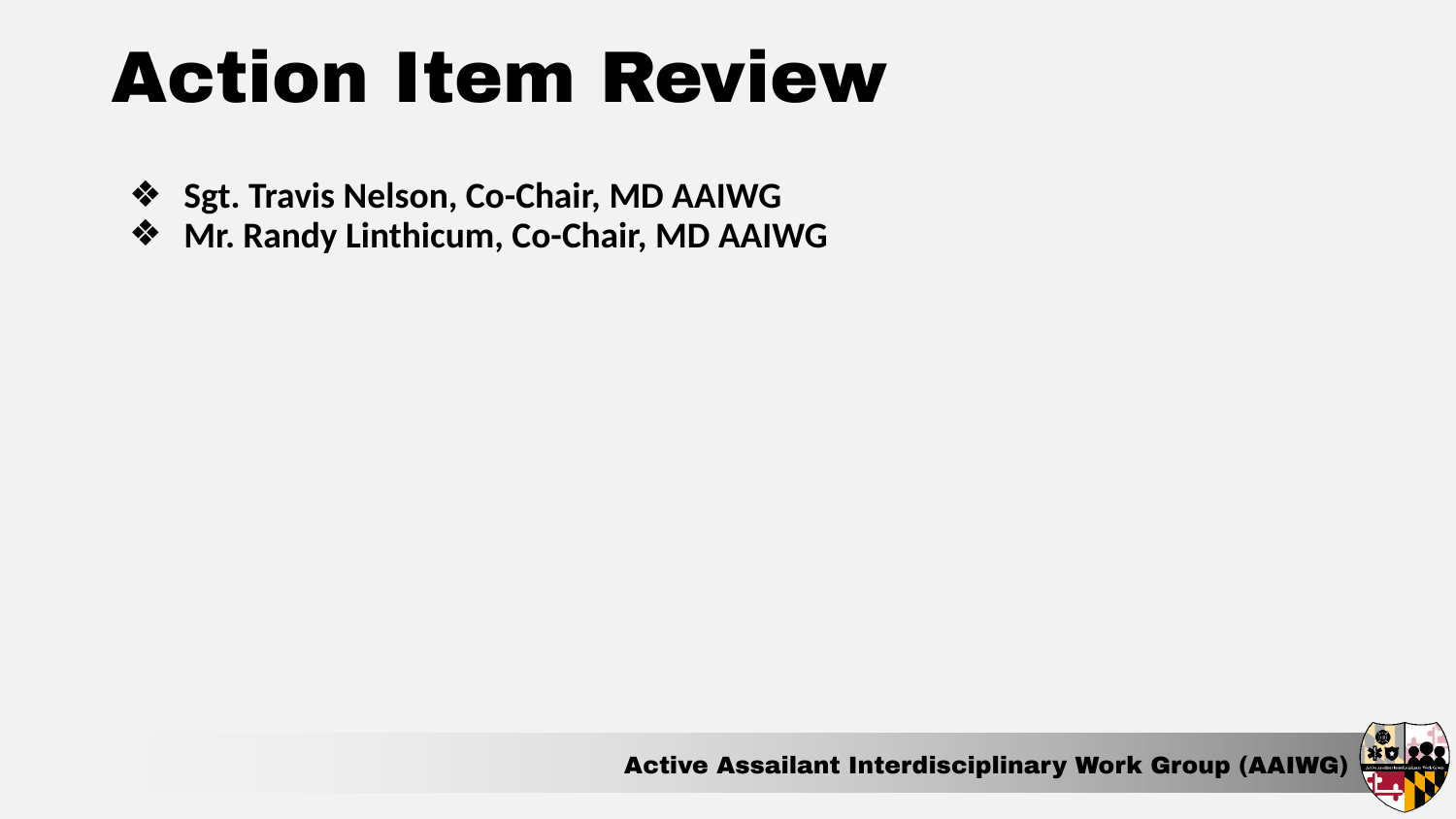

# Action Item Review
Sgt. Travis Nelson, Co-Chair, MD AAIWG
Mr. Randy Linthicum, Co-Chair, MD AAIWG